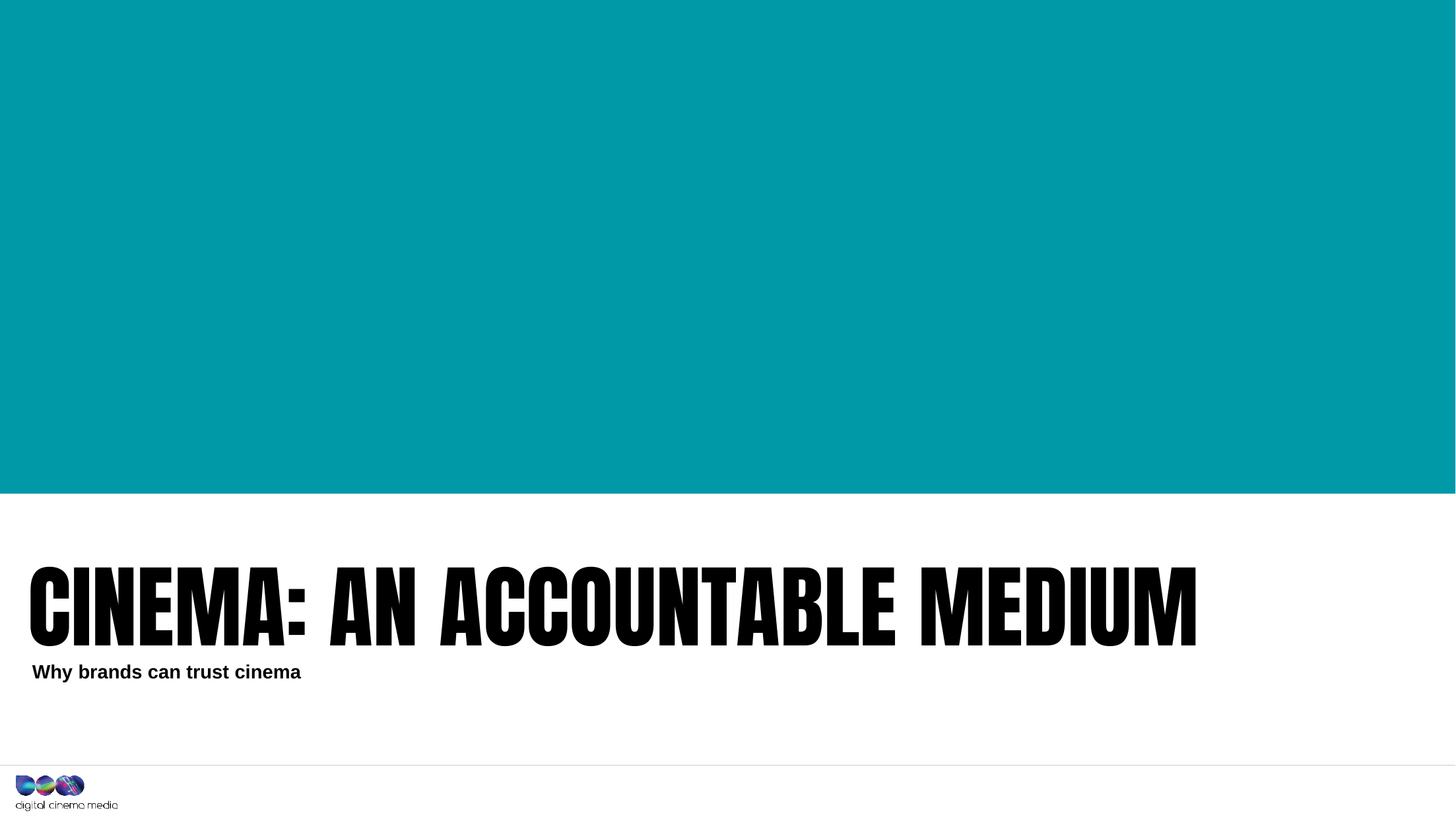

# CINEMA: AN ACCOUNTABLE MEDIUM
Why brands can trust cinema